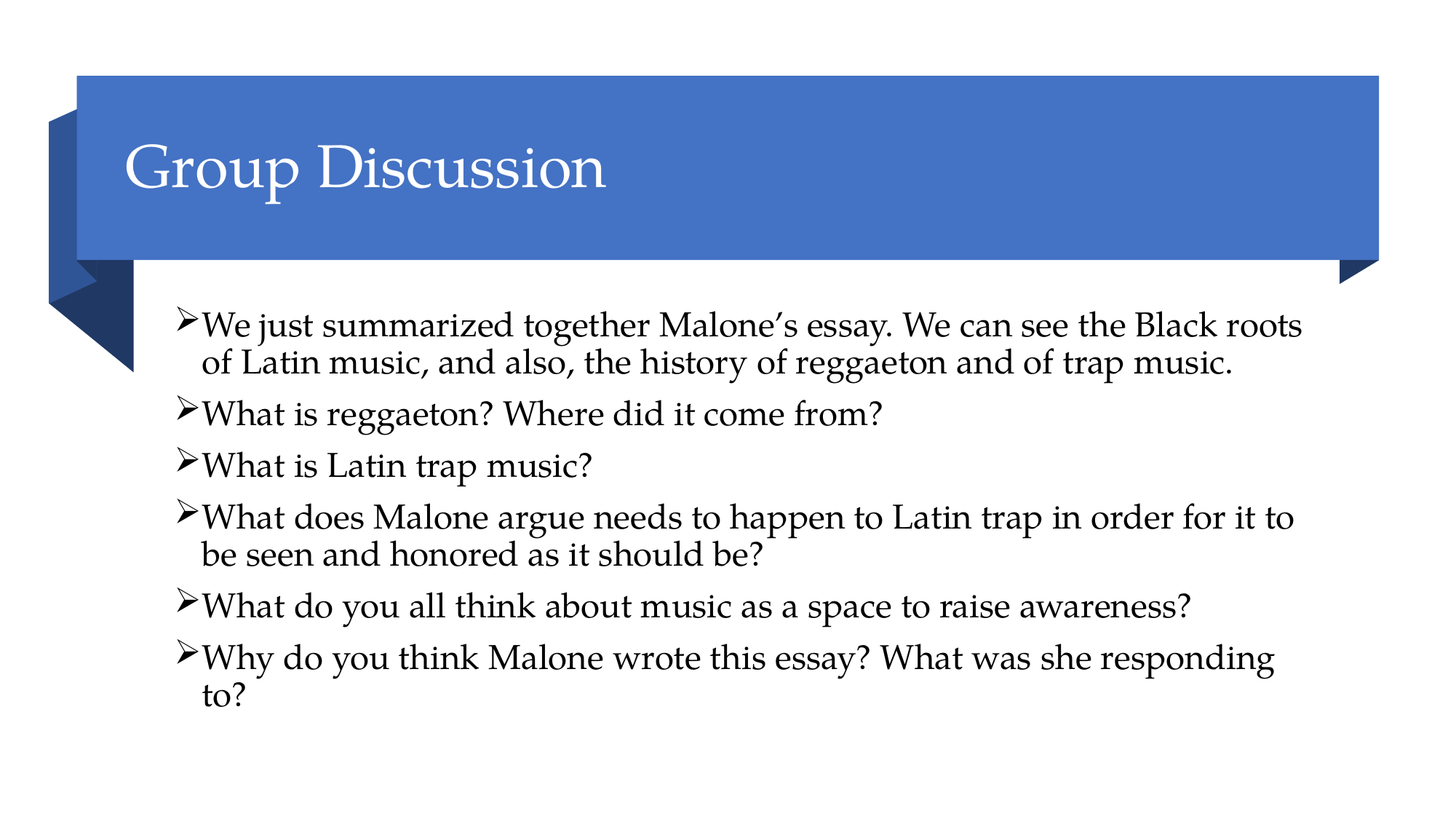

# Group Discussion

We just summarized together Malone’s essay. We can see the Black roots of Latin music, and also, the history of reggaeton and of trap music.
What is reggaeton? Where did it come from?
What is Latin trap music?
What does Malone argue needs to happen to Latin trap in order for it to be seen and honored as it should be?
What do you all think about music as a space to raise awareness?
Why do you think Malone wrote this essay? What was she responding to?